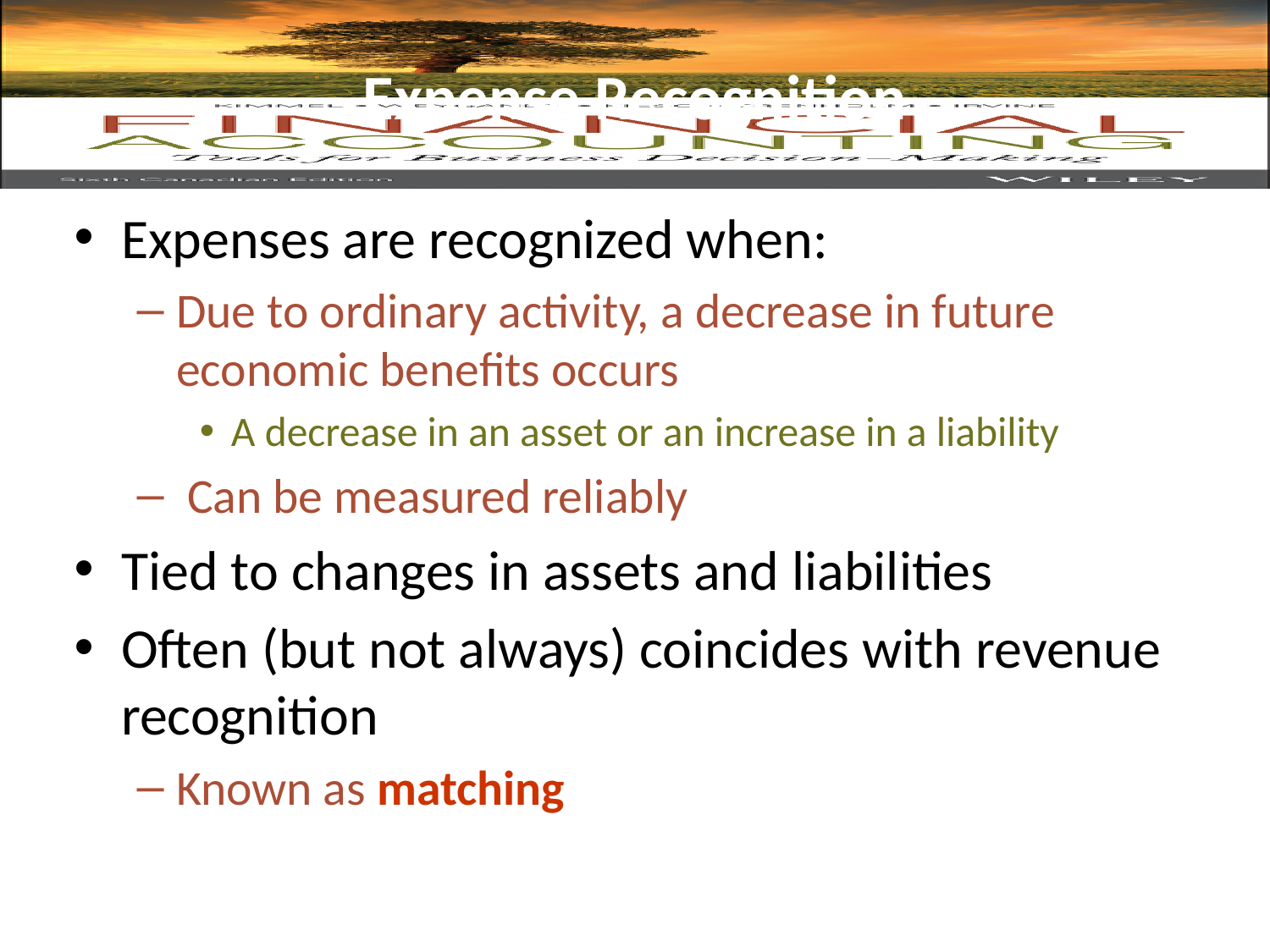

# Expense Recognition
Expenses are recognized when:
Due to ordinary activity, a decrease in future economic benefits occurs
A decrease in an asset or an increase in a liability
 Can be measured reliably
Tied to changes in assets and liabilities
Often (but not always) coincides with revenue recognition
Known as matching